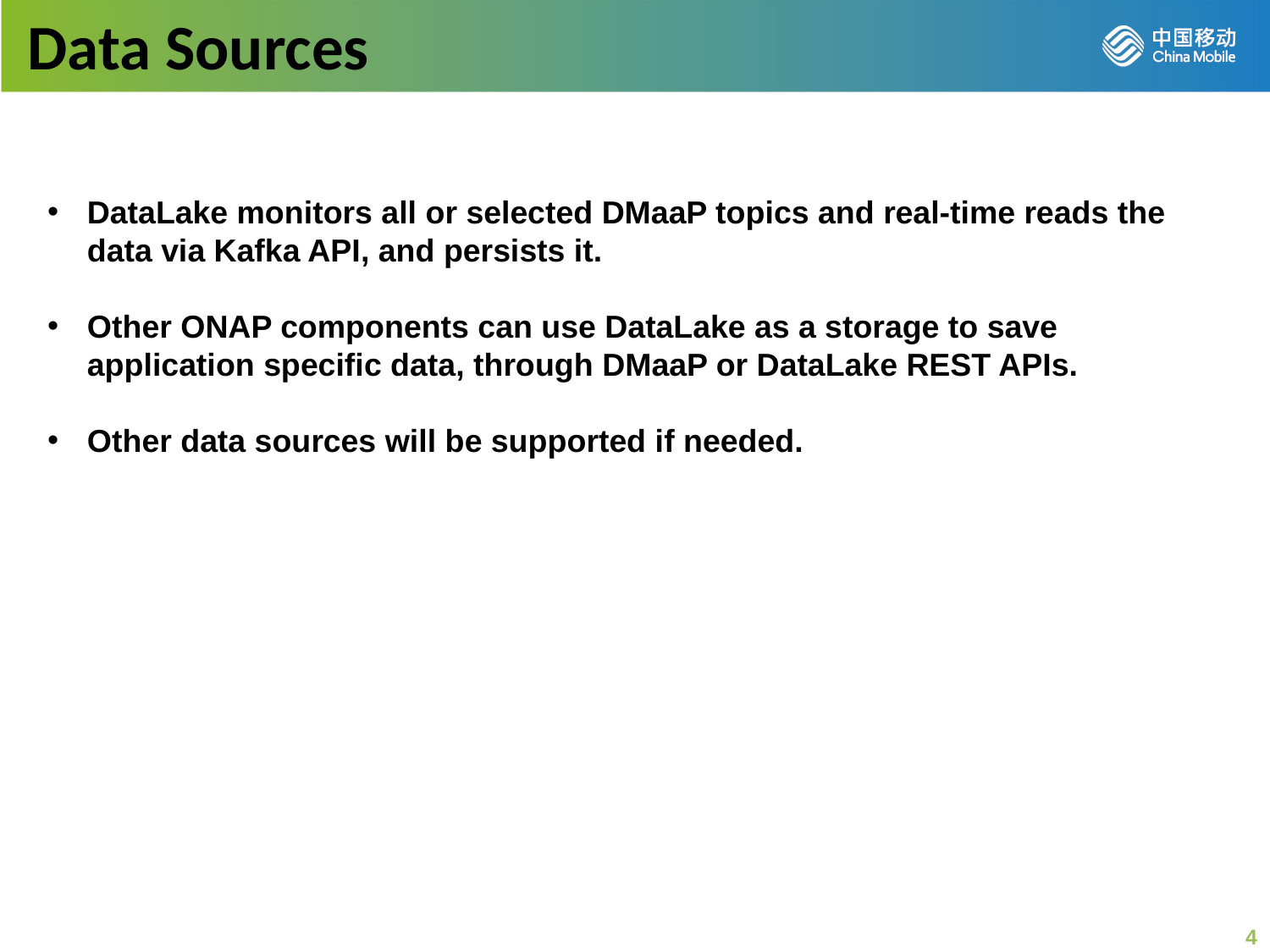

Data Sources
DataLake monitors all or selected DMaaP topics and real-time reads the data via Kafka API, and persists it.

Other ONAP components can use DataLake as a storage to save application specific data, through DMaaP or DataLake REST APIs.

Other data sources will be supported if needed.